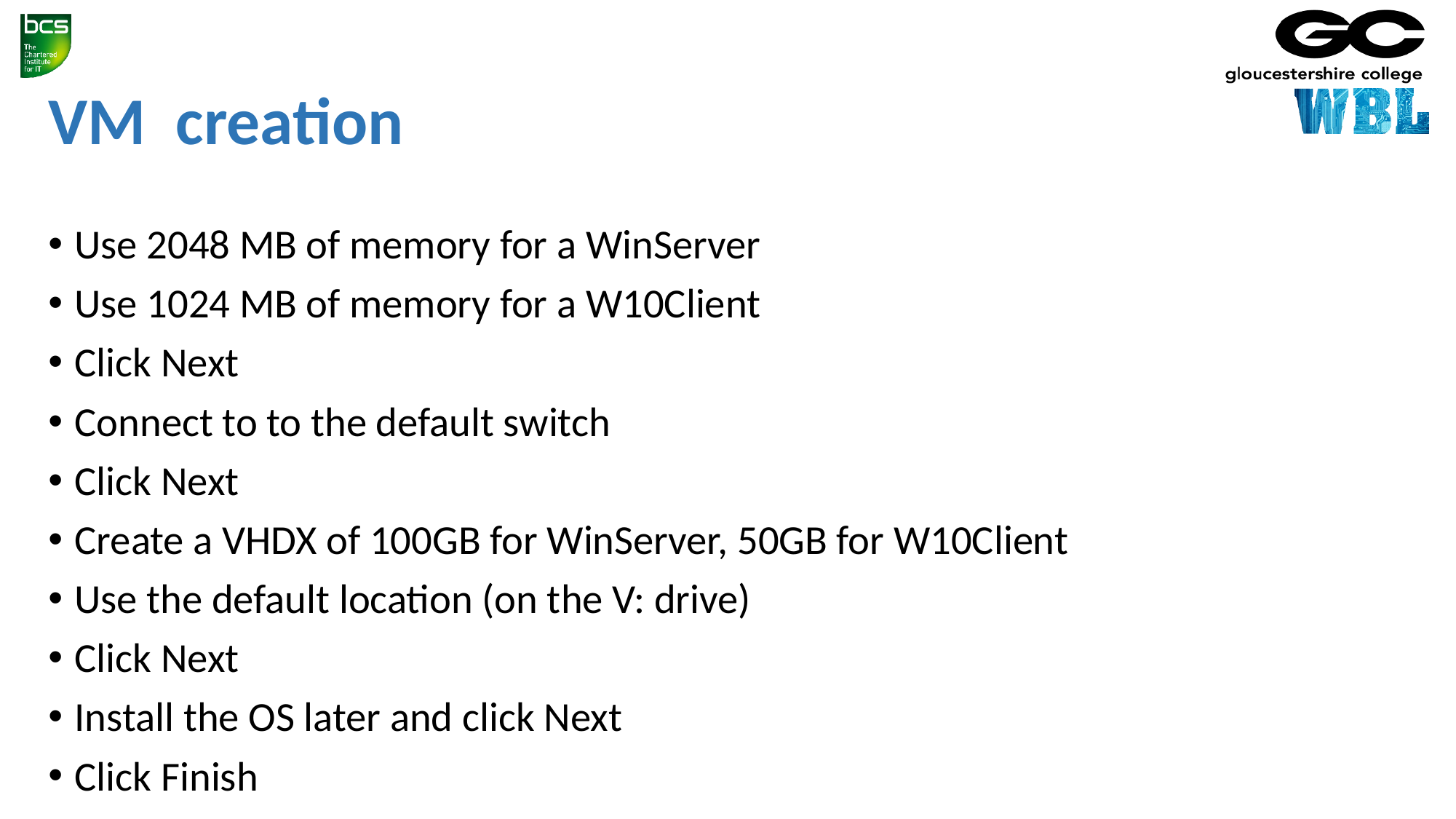

# VM  creation
Use 2048 MB of memory for a WinServer
Use 1024 MB of memory for a W10Client
Click Next
Connect to to the default switch
Click Next
Create a VHDX of 100GB for WinServer, 50GB for W10Client
Use the default location (on the V: drive)
Click Next
Install the OS later and click Next
Click Finish